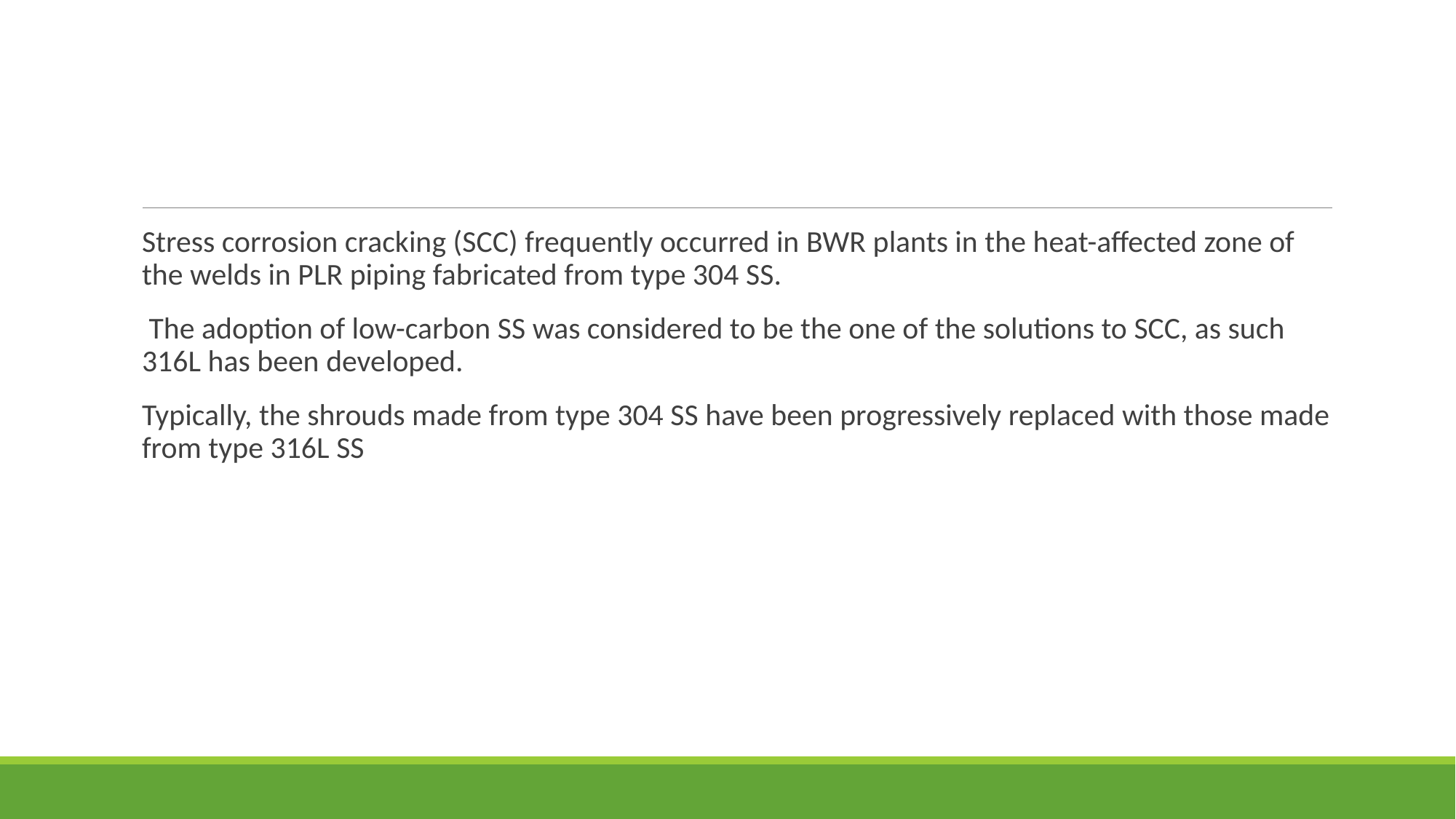

#
Stress corrosion cracking (SCC) frequently occurred in BWR plants in the heat-affected zone of the welds in PLR piping fabricated from type 304 SS.
 The adoption of low-carbon SS was considered to be the one of the solutions to SCC, as such 316L has been developed.
Typically, the shrouds made from type 304 SS have been progressively replaced with those made from type 316L SS